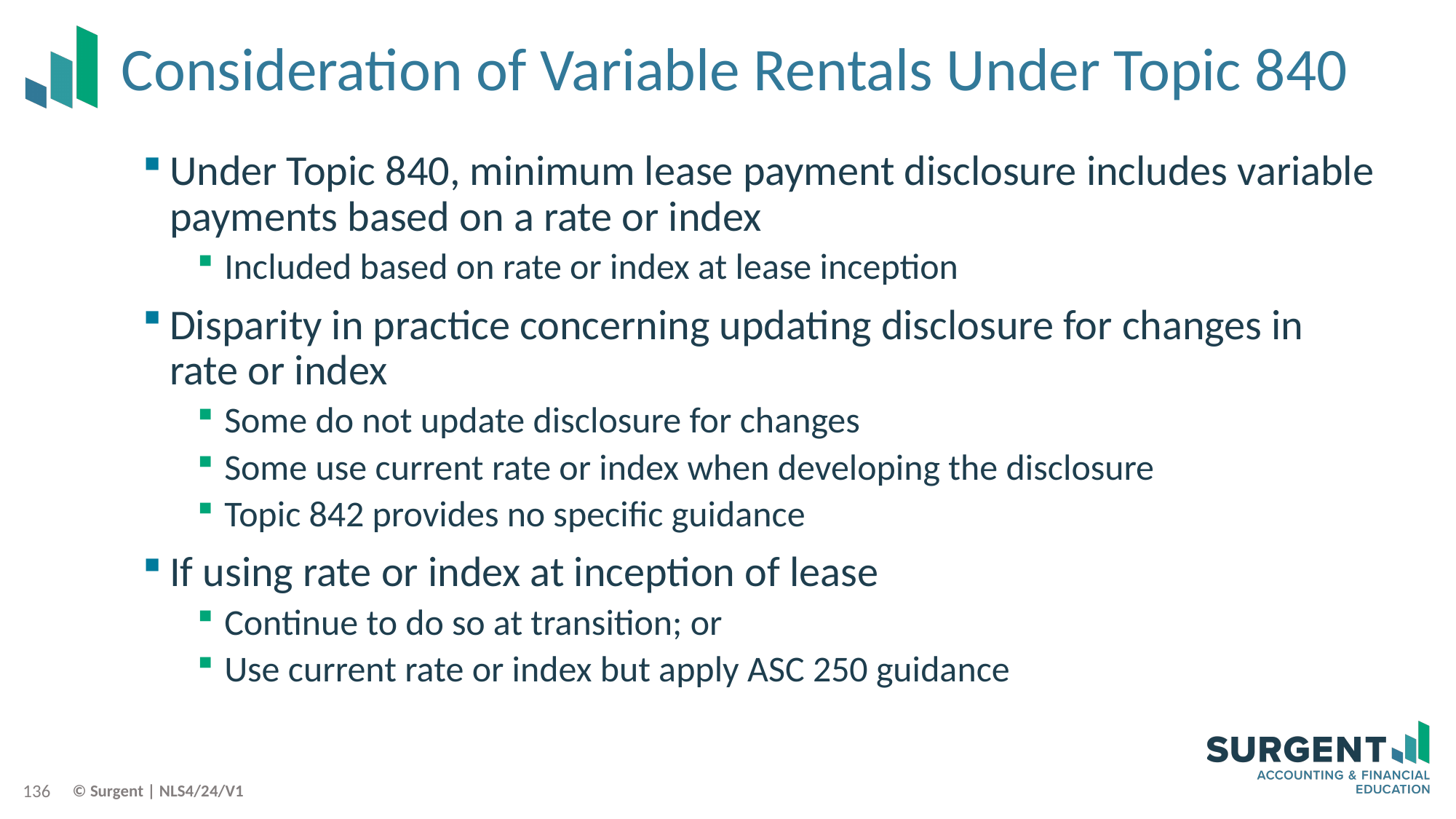

# Consideration of Variable Rentals Under Topic 840
Under Topic 840, minimum lease payment disclosure includes variable payments based on a rate or index
Included based on rate or index at lease inception
Disparity in practice concerning updating disclosure for changes in rate or index
Some do not update disclosure for changes
Some use current rate or index when developing the disclosure
Topic 842 provides no specific guidance
If using rate or index at inception of lease
Continue to do so at transition; or
Use current rate or index but apply ASC 250 guidance
136
© Surgent | NLS4/24/V1